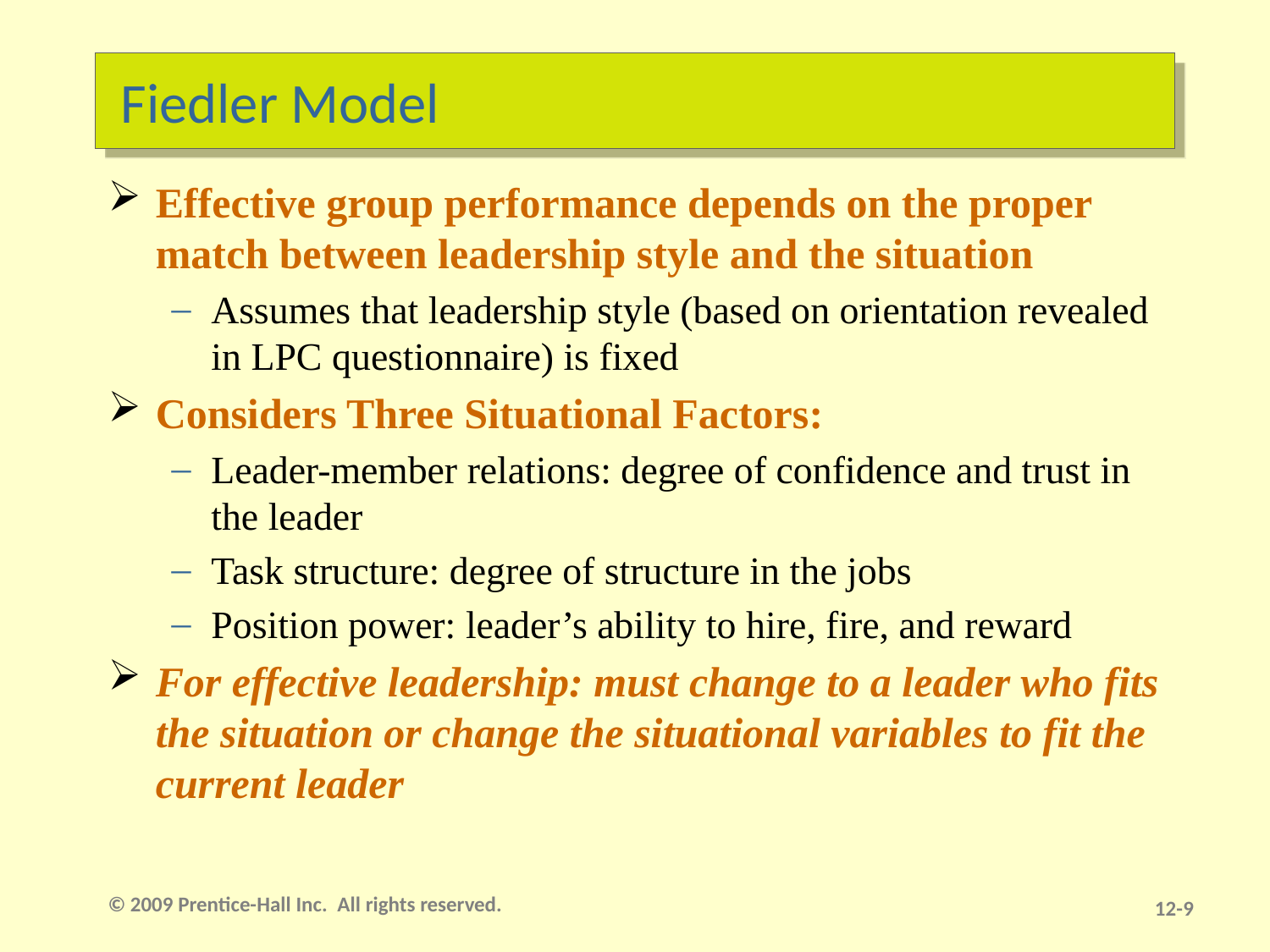

# Fiedler Model
Effective group performance depends on the proper match between leadership style and the situation
Assumes that leadership style (based on orientation revealed in LPC questionnaire) is fixed
Considers Three Situational Factors:
Leader-member relations: degree of confidence and trust in the leader
Task structure: degree of structure in the jobs
Position power: leader’s ability to hire, fire, and reward
For effective leadership: must change to a leader who fits the situation or change the situational variables to fit the current leader
© 2009 Prentice-Hall Inc.  All rights reserved.
12-9